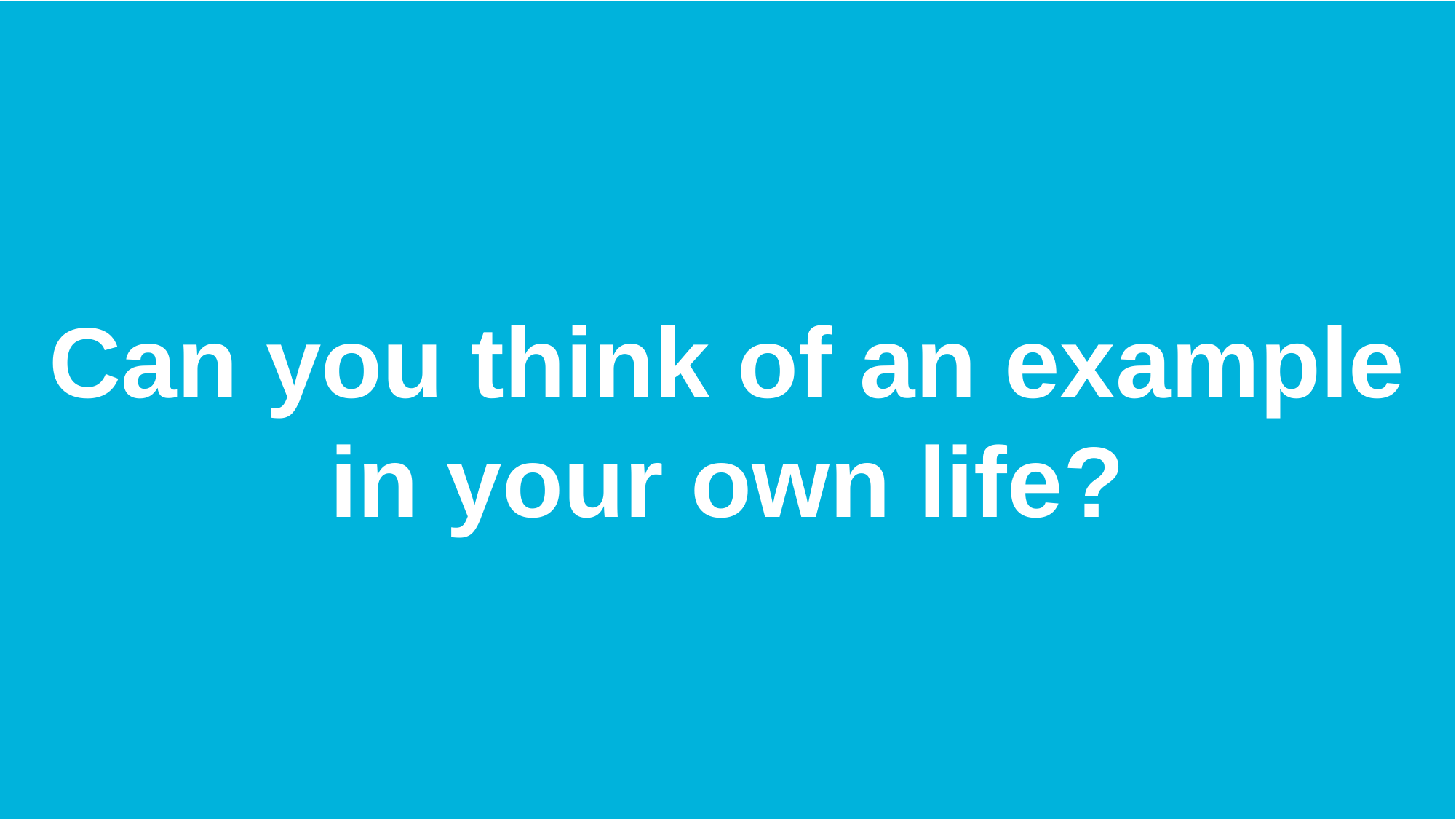

Can you think of an example in your own life?